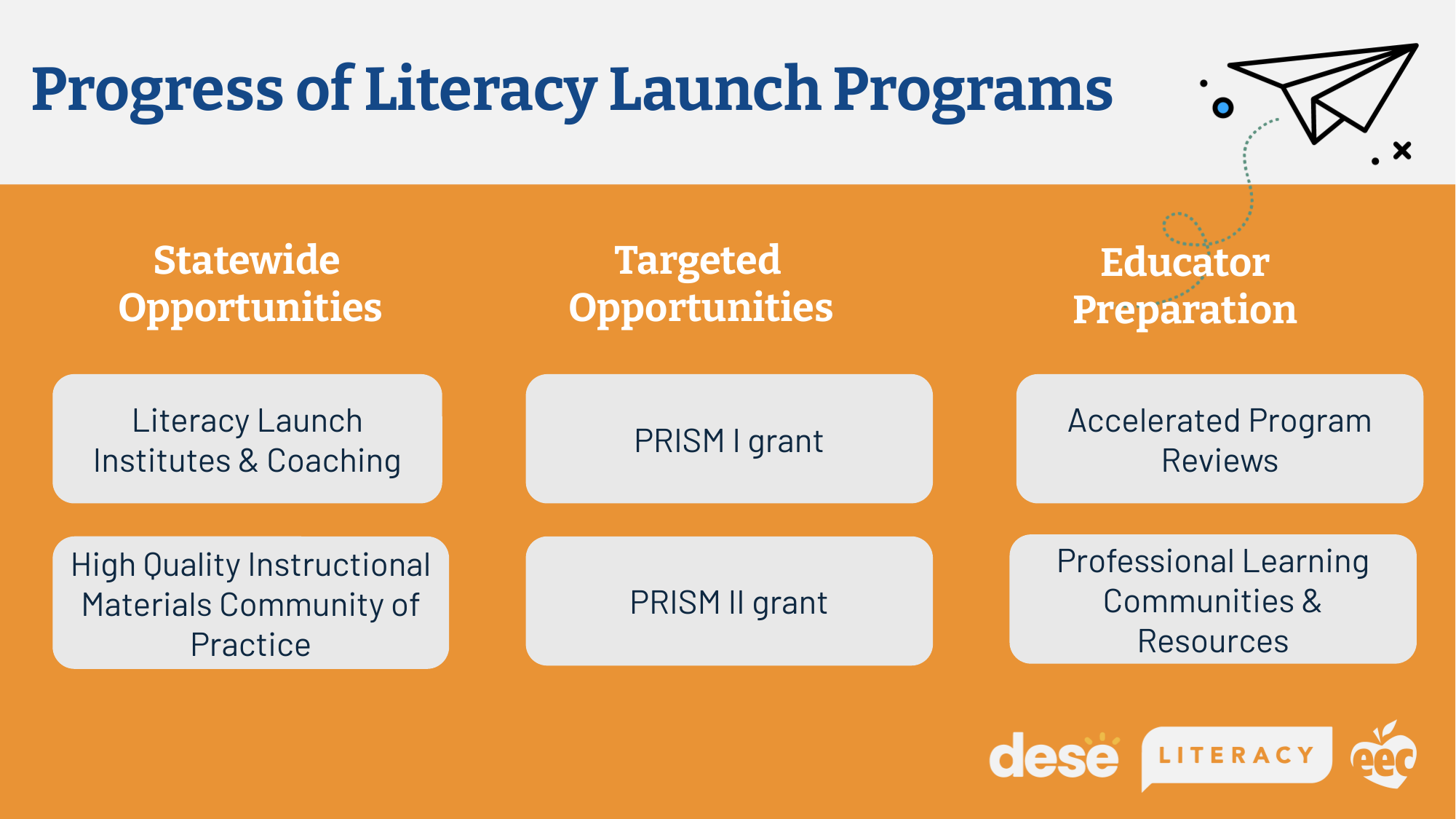

# Progress of Literacy Launch Programs
Statewide
Opportunities
Targeted
Opportunities
Educator Preparation
PRISM I grant
Accelerated Program Reviews
Literacy Launch Institutes & Coaching
Professional Learning Communities & Resources
High Quality Instructional Materials Community of Practice
PRISM II grant